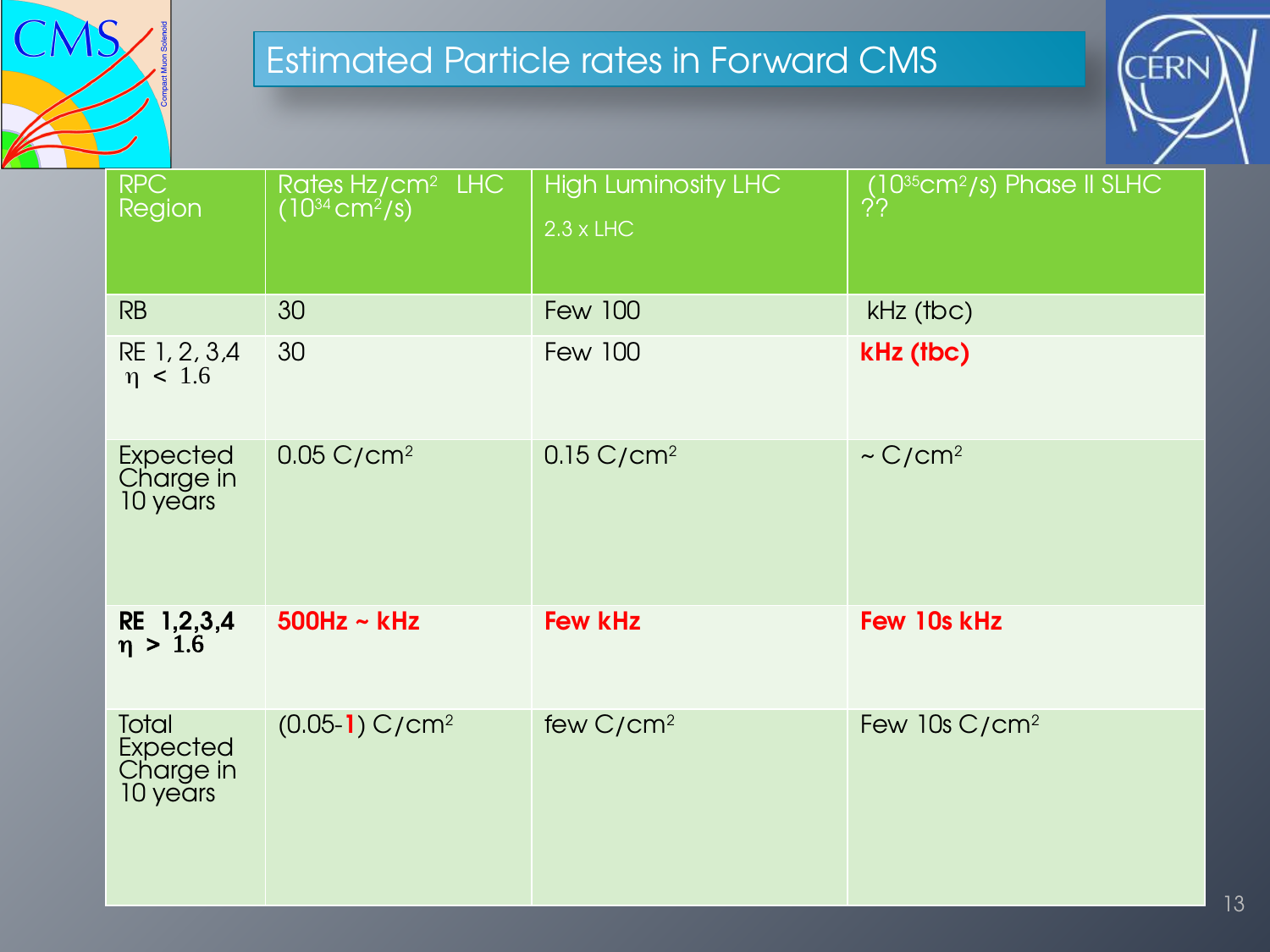

Estimated Particle rates in Forward CMS
| RPC Region | Rates Hz/cm2 LHC (1034 cm2/s) | High Luminosity LHC 2.3 x LHC | (1035cm2/s) Phase II SLHC ?? |
| --- | --- | --- | --- |
| RB | 30 | Few 100 | kHz (tbc) |
| RE 1, 2, 3,4 η < 1.6 | 30 | Few 100 | kHz (tbc) |
| Expected Charge in 10 years | 0.05 C/cm2 | 0.15 C/cm2 | ~ C/cm2 |
| RE 1,2,3,4 η > 1.6 | 500Hz ~ kHz | Few kHz | Few 10s kHz |
| Total Expected Charge in 10 years | (0.05-1) C/cm2 | few C/cm2 | Few 10s C/cm2 |
13